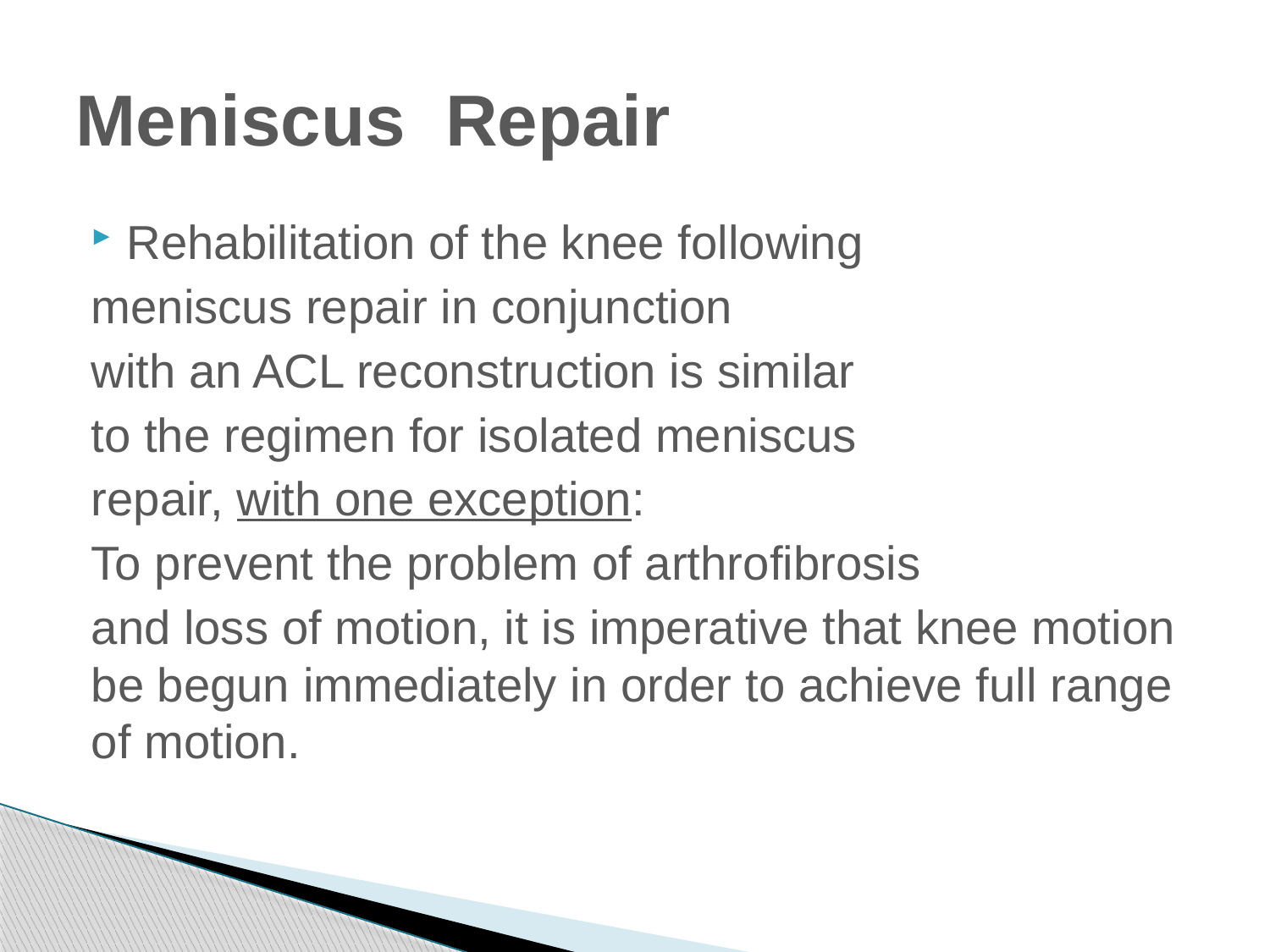

# Meniscus  Repair
Rehabilitation of the knee following
meniscus repair in conjunction
with an ACL reconstruction is similar
to the regimen for isolated meniscus
repair, with one exception:
To prevent the problem of arthrofibrosis
and loss of motion, it is imperative that knee motion be begun immediately in order to achieve full range of motion.